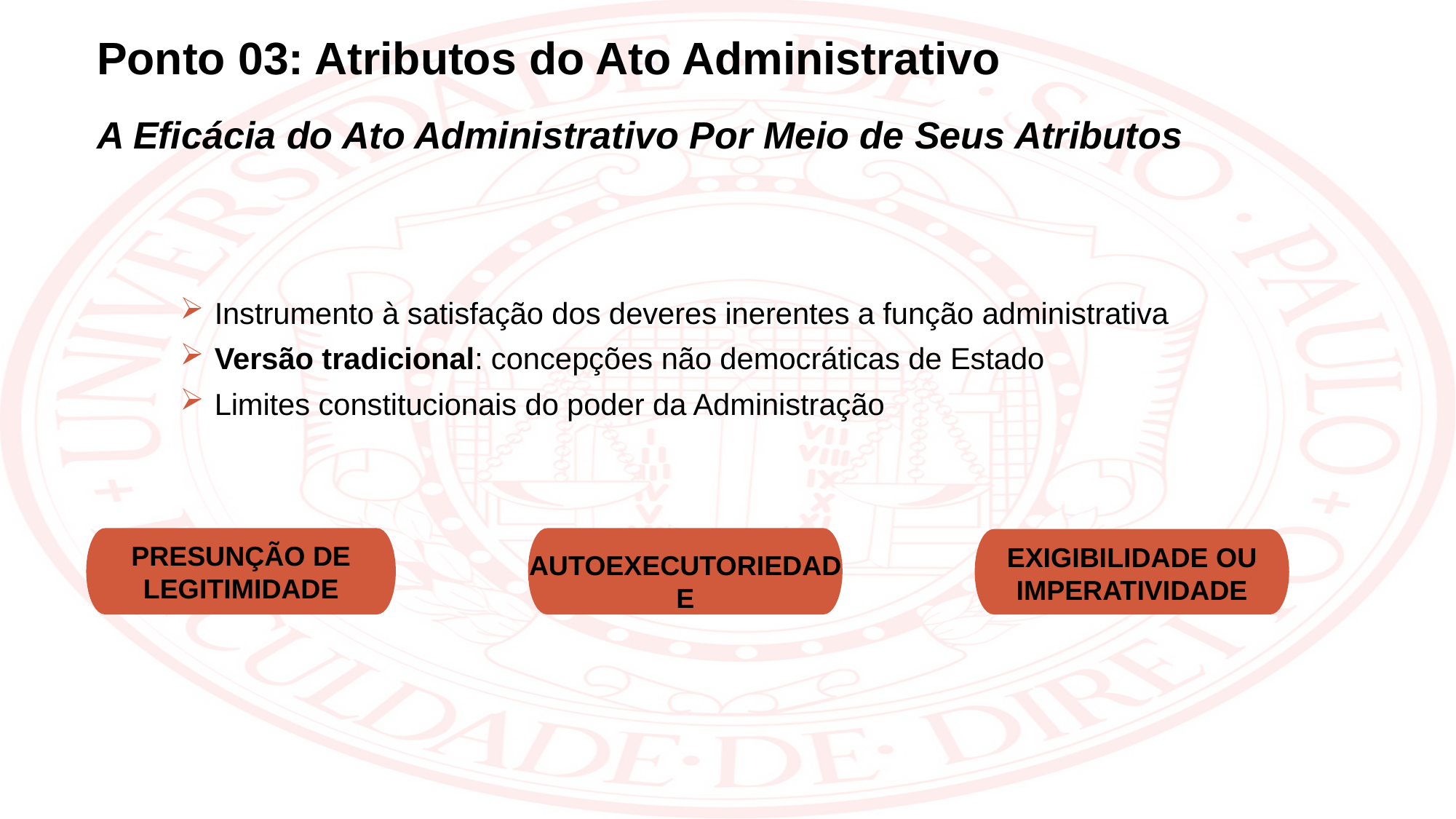

Ponto 03: Atributos do Ato Administrativo

A Eficácia do Ato Administrativo Por Meio de Seus Atributos
Instrumento à satisfação dos deveres inerentes a função administrativa
Versão tradicional: concepções não democráticas de Estado
Limites constitucionais do poder da Administração

PRESUNÇÃO DE LEGITIMIDADE

AUTOEXECUTORIEDADE

EXIGIBILIDADE OU IMPERATIVIDADE